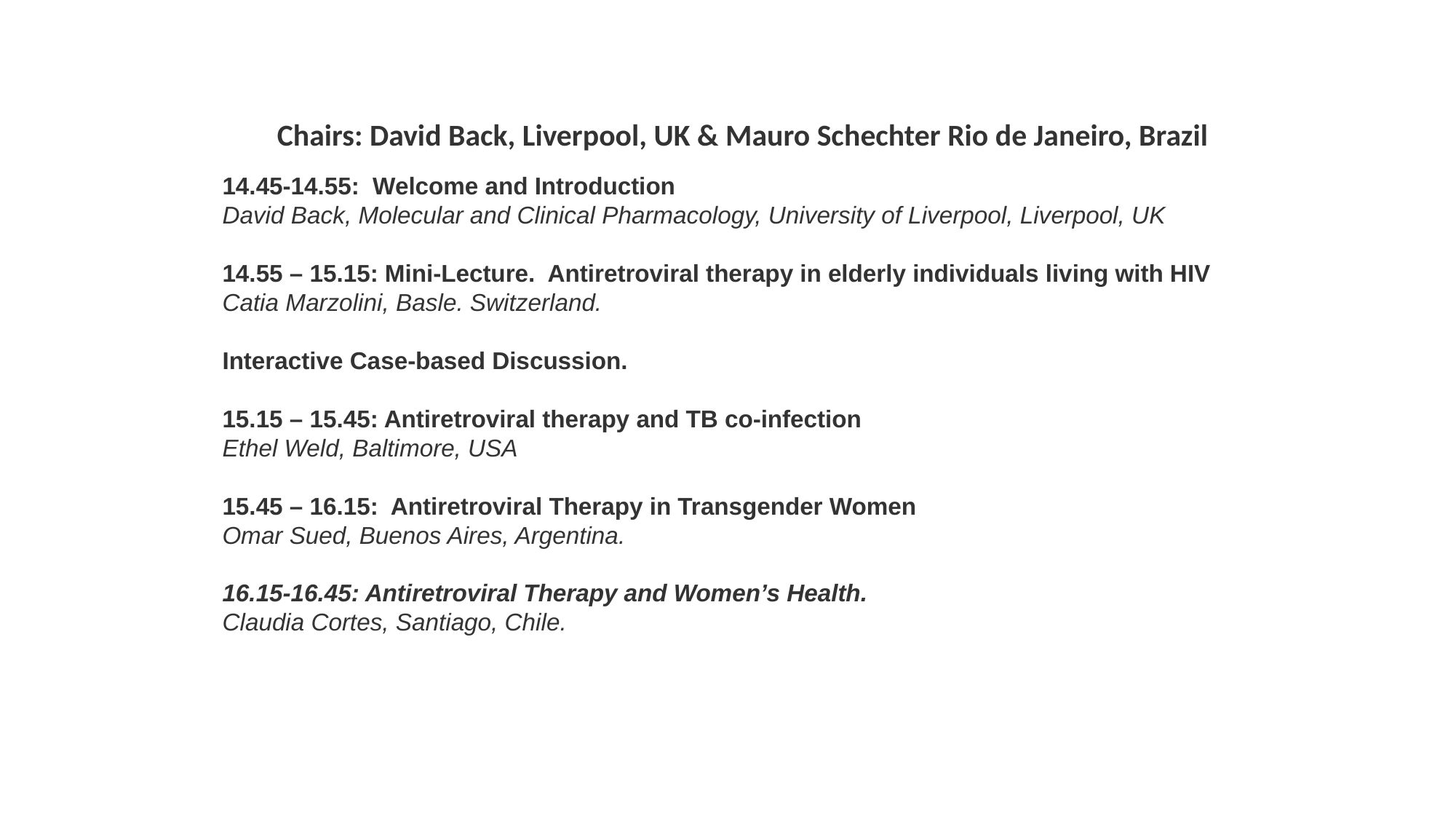

Chairs: David Back, Liverpool, UK & Mauro Schechter Rio de Janeiro, Brazil

14.45-14.55:  Welcome and Introduction
David Back, Molecular and Clinical Pharmacology, University of Liverpool, Liverpool, UK

14.55 – 15.15: Mini-Lecture.  Antiretroviral therapy in elderly individuals living with HIV 
Catia Marzolini, Basle. Switzerland.

Interactive Case-based Discussion.

15.15 – 15.45: Antiretroviral therapy and TB co-infection
Ethel Weld, Baltimore, USA

15.45 – 16.15:  Antiretroviral Therapy in Transgender Women
Omar Sued, Buenos Aires, Argentina.

16.15-16.45: Antiretroviral Therapy and Women’s Health.
Claudia Cortes, Santiago, Chile.